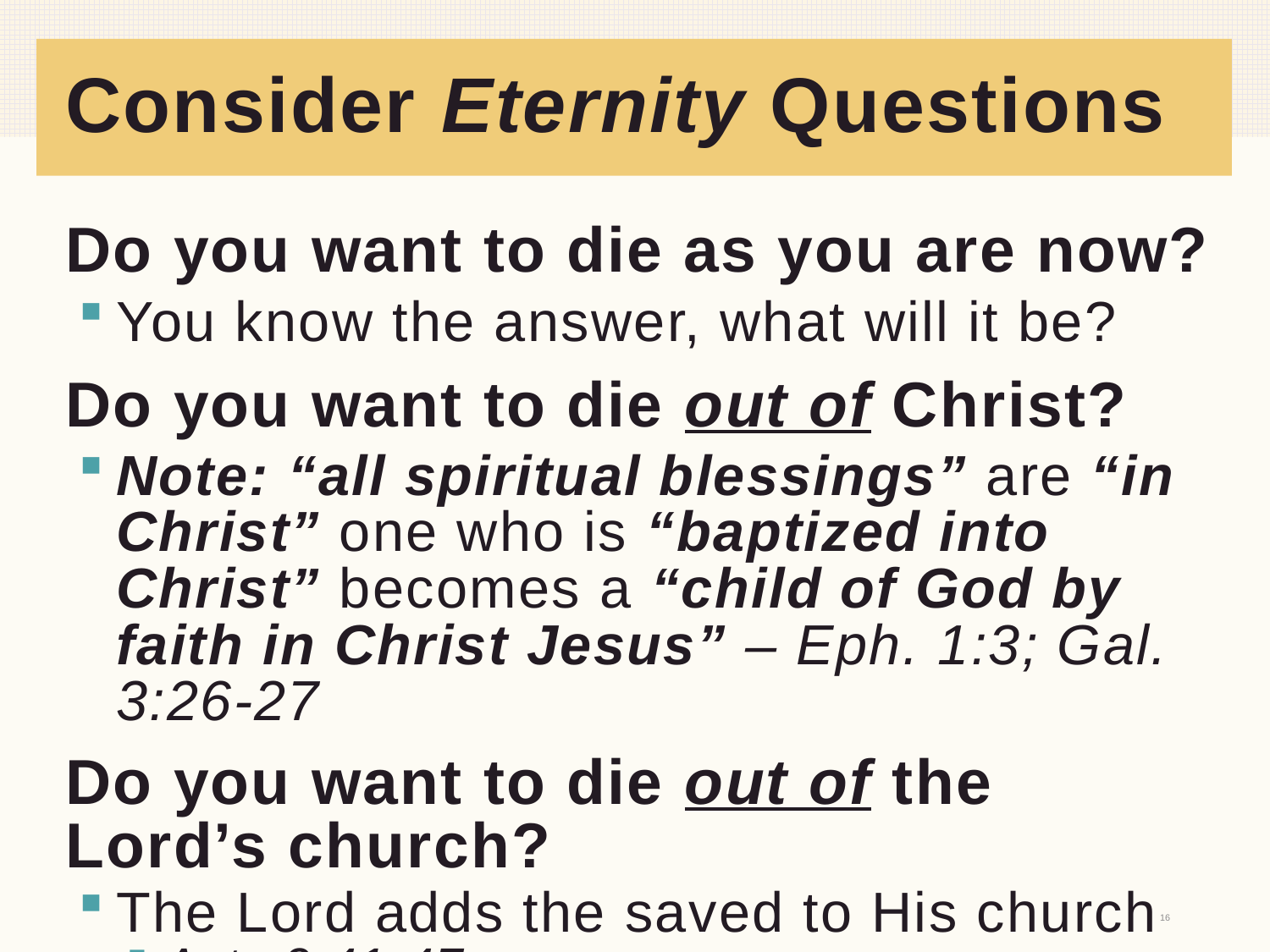

# Consider Eternity Questions
Do you want to die as you are now?
You know the answer, what will it be?
Do you want to die out of Christ?
Note: “all spiritual blessings” are “in Christ” one who is “baptized into Christ” becomes a “child of God by faith in Christ Jesus” – Eph. 1:3; Gal. 3:26-27
Do you want to die out of the Lord’s church?
The Lord adds the saved to His church
Acts 2:41-47

16